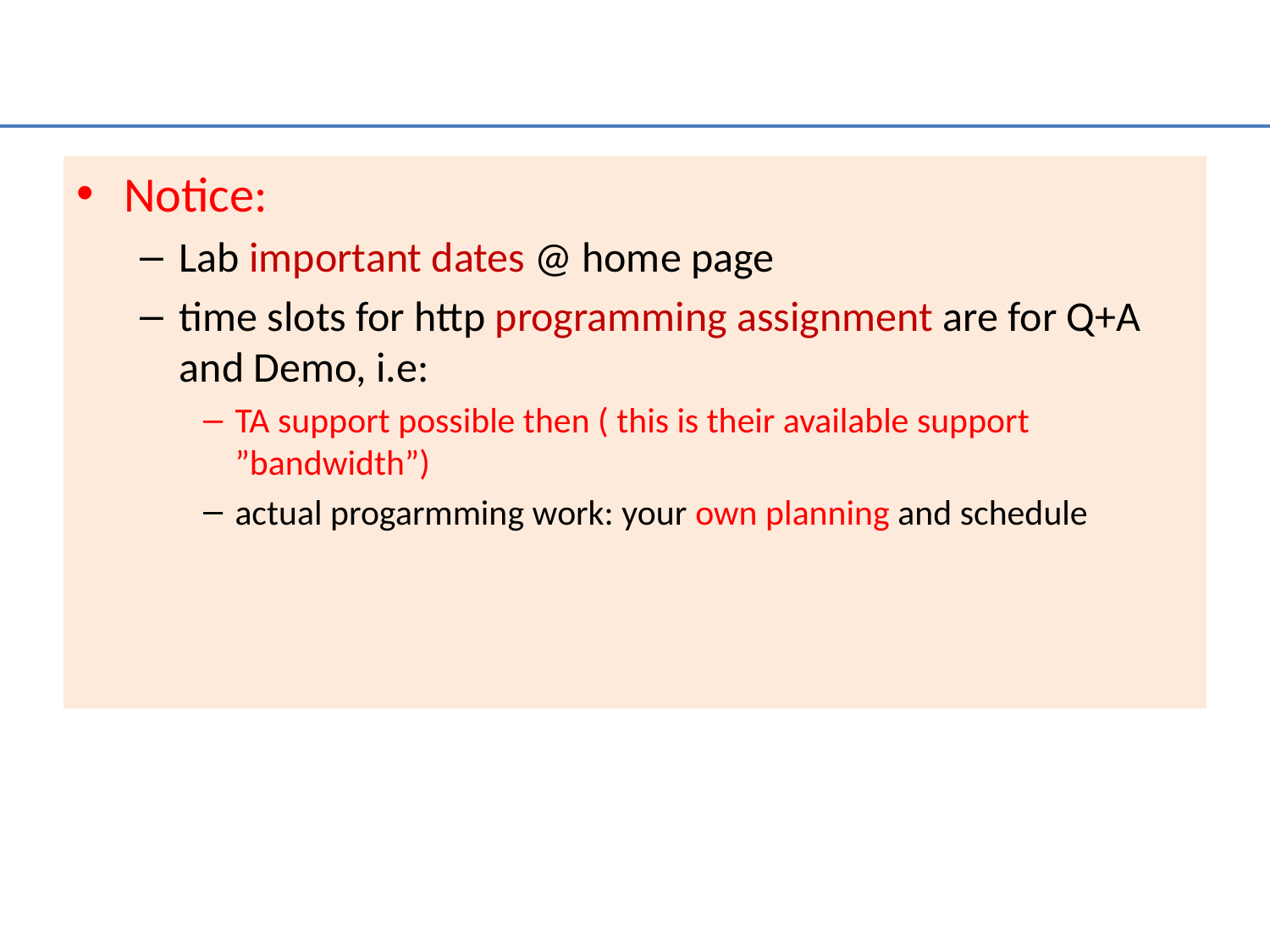

#
Notice:
Lab important dates @ home page
time slots for http programming assignment are for Q+A and Demo, i.e:
TA support possible then ( this is their available support ”bandwidth”)
actual progarmming work: your own planning and schedule